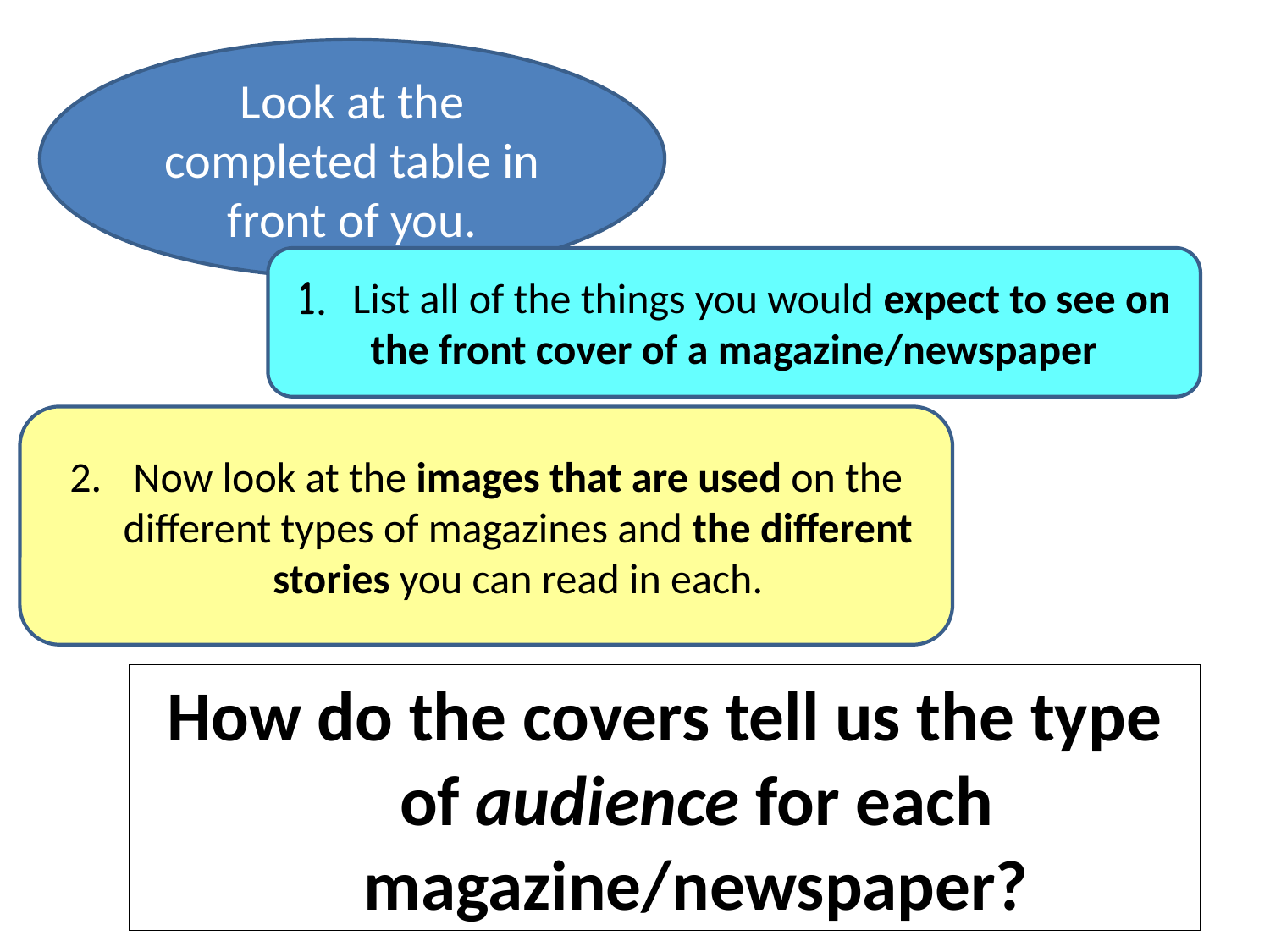

Look at the completed table in front of you.
1.  List all of the things you would expect to see on the front cover of a magazine/newspaper
Now look at the images that are used on the different types of magazines and the different stories you can read in each.
How do the covers tell us the type of audience for each magazine/newspaper?